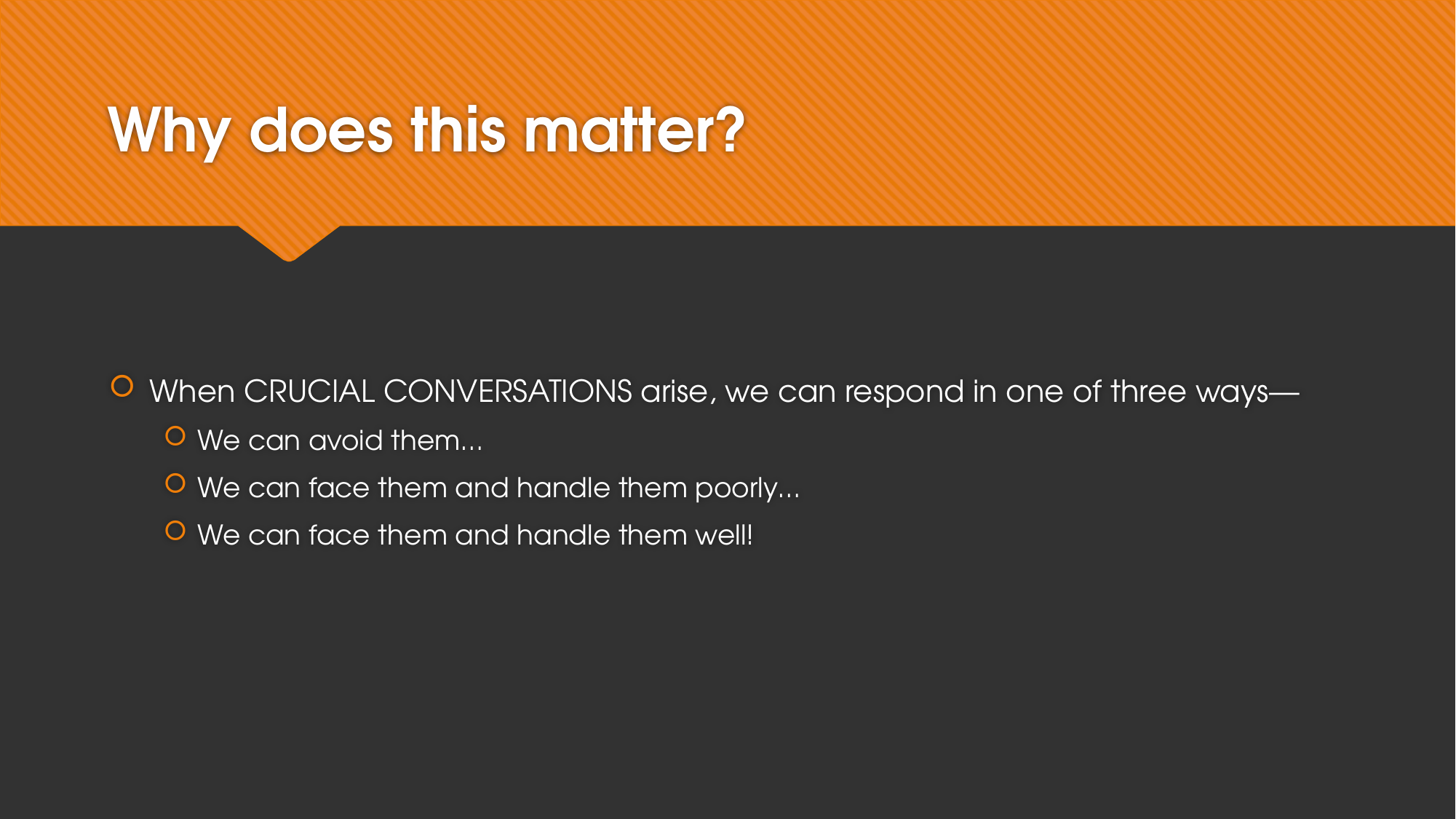

# Why does this matter?
When CRUCIAL CONVERSATIONS arise, we can respond in one of three ways—
We can avoid them…
We can face them and handle them poorly…
We can face them and handle them well!